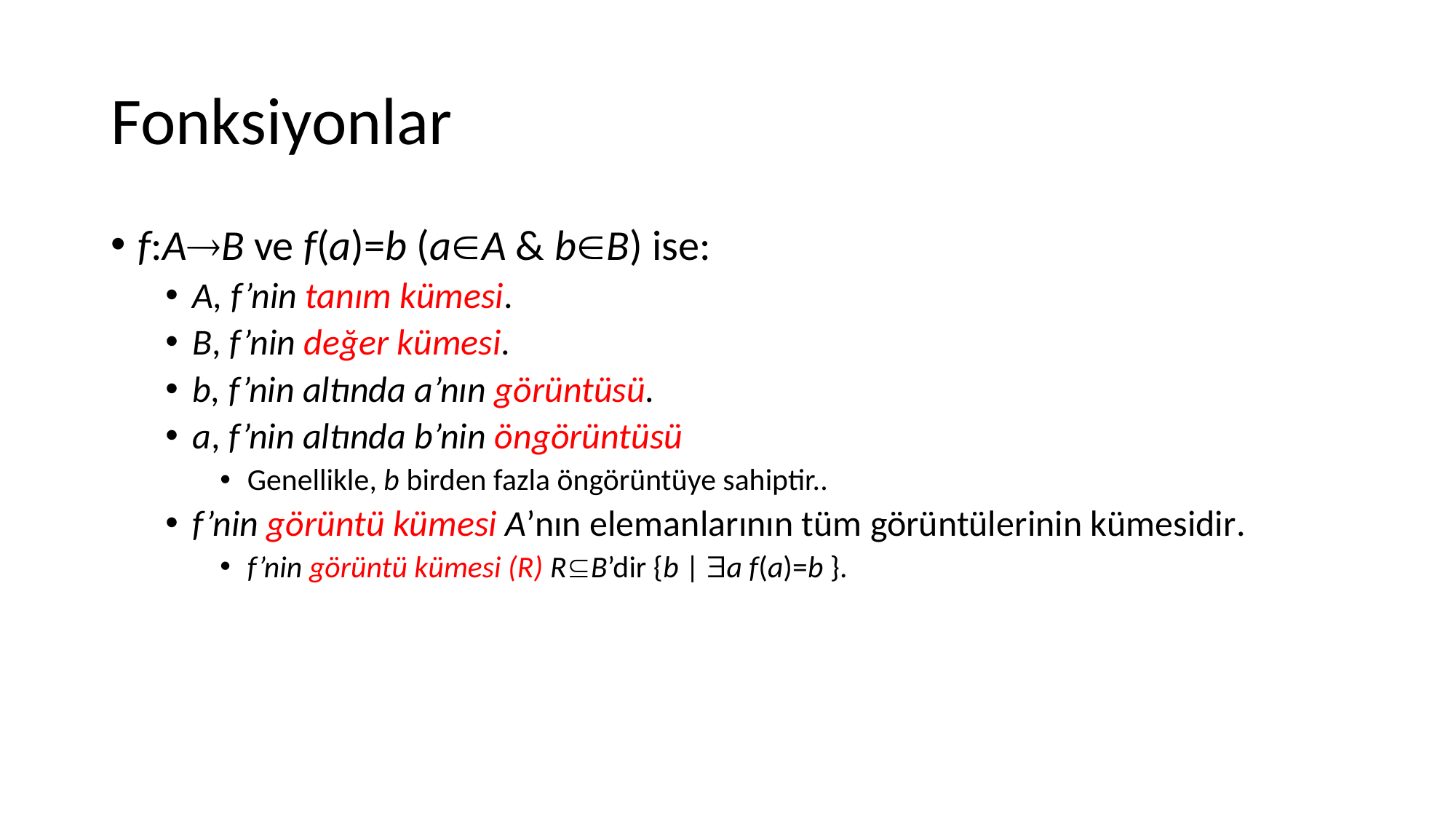

# Fonksiyonlar
f:A→B ve f(a)=b (a∈A & b∈B) ise:
A, f’nin tanım kümesi.
B, f’nin değer kümesi.
b, f’nin altında a’nın görüntüsü.
a, f’nin altında b’nin öngörüntüsü
Genellikle, b birden fazla öngörüntüye sahiptir..
f’nin görüntü kümesi A’nın elemanlarının tüm görüntülerinin kümesidir.
f’nin görüntü kümesi (R) R⊆B’dir {b | ∃a f(a)=b }.